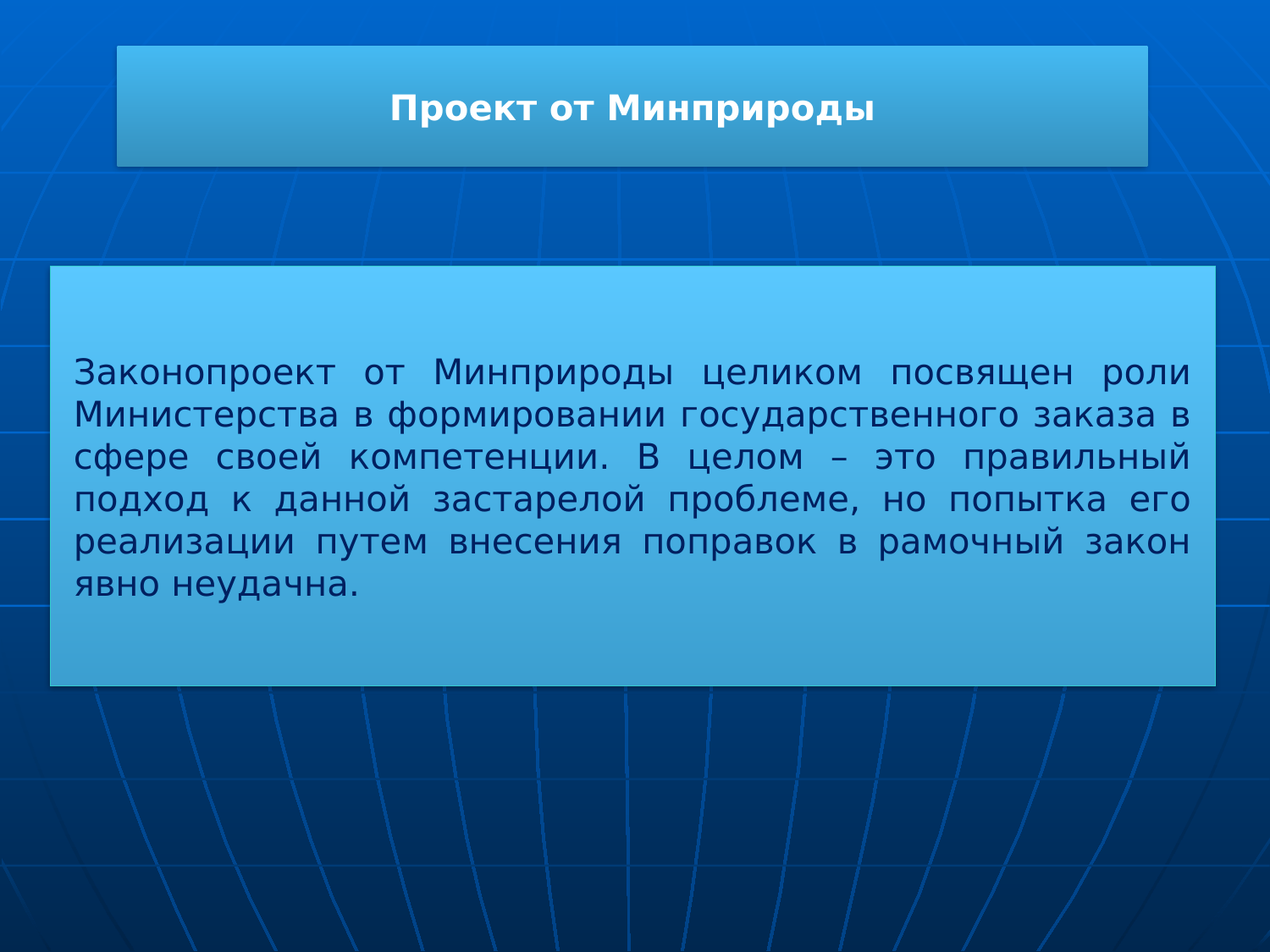

Проект от Минприроды
Законопроект от Минприроды целиком посвящен роли Министерства в формировании государственного заказа в сфере своей компетенции. В целом – это правильный подход к данной застарелой проблеме, но попытка его реализации путем внесения поправок в рамочный закон явно неудачна.